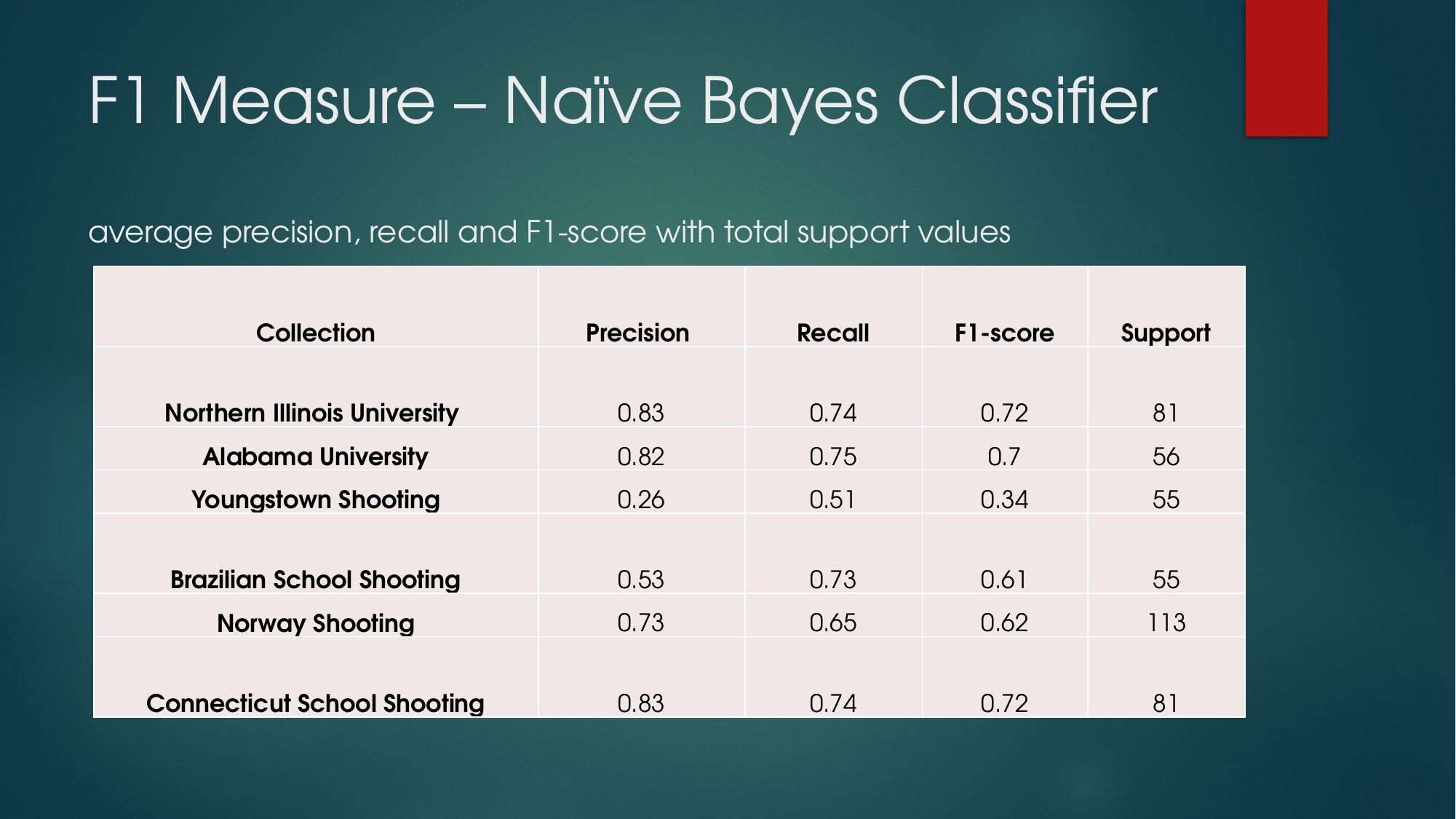

# F1 Measure – Naïve Bayes Classifier average precision, recall and F1-score with total support values
| Collection | Precision | Recall | F1-score | Support |
| --- | --- | --- | --- | --- |
| Northern Illinois University | 0.83 | 0.74 | 0.72 | 81 |
| Alabama University | 0.82 | 0.75 | 0.7 | 56 |
| Youngstown Shooting | 0.26 | 0.51 | 0.34 | 55 |
| Brazilian School Shooting | 0.53 | 0.73 | 0.61 | 55 |
| Norway Shooting | 0.73 | 0.65 | 0.62 | 113 |
| Connecticut School Shooting | 0.83 | 0.74 | 0.72 | 81 |